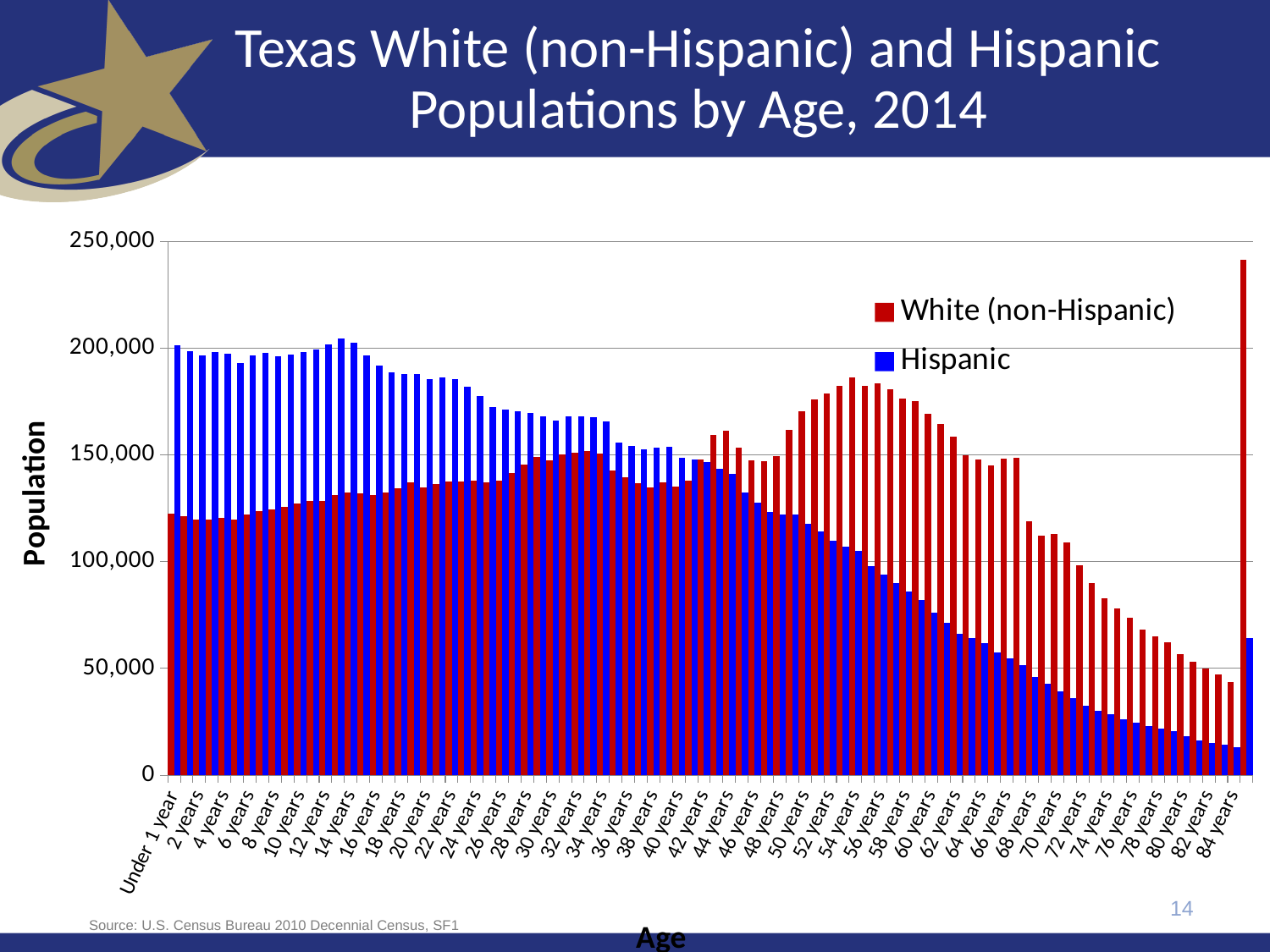

# Texas White (non-Hispanic) and Hispanic Populations by Age, 2014

### Chart

| Category | White (non-Hispanic)  | Hispanic |
|---|---|---|
| Under 1 year | 122428.0 | 201273.0 |
| 1 year | 121262.0 | 198602.0 |
| 2 years | 119706.0 | 196390.0 |
| 3 years | 119778.0 | 197984.0 |
| 4 years | 120619.0 | 197309.0 |
| 5 years | 119532.0 | 193080.0 |
| 6 years | 122081.0 | 196451.0 |
| 7 years | 123852.0 | 197711.0 |
| 8 years | 124528.0 | 196329.0 |
| 9 years | 125689.0 | 196930.0 |
| 10 years | 127327.0 | 198012.0 |
| 11 years | 128263.0 | 199509.0 |
| 12 years | 128594.0 | 201597.0 |
| 13 years | 131088.0 | 204574.0 |
| 14 years | 132577.0 | 202667.0 |
| 15 years | 131971.0 | 196441.0 |
| 16 years | 131063.0 | 191694.0 |
| 17 years | 132256.0 | 188563.0 |
| 18 years | 134548.0 | 187938.0 |
| 19 years | 137096.0 | 187701.0 |
| 20 years | 134960.0 | 185592.0 |
| 21 years | 136408.0 | 186151.0 |
| 22 years | 137448.0 | 185539.0 |
| 23 years | 137398.0 | 182100.0 |
| 24 years | 138042.0 | 177609.0 |
| 25 years | 137146.0 | 172521.0 |
| 26 years | 137867.0 | 171083.0 |
| 27 years | 141512.0 | 170565.0 |
| 28 years | 145418.0 | 169642.0 |
| 29 years | 148869.0 | 168232.0 |
| 30 years | 147295.0 | 165890.0 |
| 31 years | 150128.0 | 168024.0 |
| 32 years | 151145.0 | 167928.0 |
| 33 years | 151662.0 | 167703.0 |
| 34 years | 150770.0 | 165670.0 |
| 35 years | 142895.0 | 155767.0 |
| 36 years | 139686.0 | 153987.0 |
| 37 years | 136709.0 | 152544.0 |
| 38 years | 134721.0 | 153291.0 |
| 39 years | 137143.0 | 153681.0 |
| 40 years | 135053.0 | 148767.0 |
| 41 years | 137961.0 | 147817.0 |
| 42 years | 147743.0 | 146464.0 |
| 43 years | 159529.0 | 143574.0 |
| 44 years | 161160.0 | 141216.0 |
| 45 years | 153398.0 | 132503.0 |
| 46 years | 147505.0 | 127557.0 |
| 47 years | 146908.0 | 123472.0 |
| 48 years | 149378.0 | 121957.0 |
| 49 years | 161688.0 | 122175.0 |
| 50 years | 170500.0 | 117613.0 |
| 51 years | 175912.0 | 114234.0 |
| 52 years | 178898.0 | 109810.0 |
| 53 years | 182461.0 | 107039.0 |
| 54 years | 186102.0 | 105173.0 |
| 55 years | 182270.0 | 97895.0 |
| 56 years | 183392.0 | 94140.0 |
| 57 years | 180605.0 | 90153.0 |
| 58 years | 176253.0 | 86238.0 |
| 59 years | 175246.0 | 82105.0 |
| 60 years | 169158.0 | 75981.0 |
| 61 years | 164457.0 | 71418.0 |
| 62 years | 158436.0 | 66322.0 |
| 63 years | 149884.0 | 64076.0 |
| 64 years | 148013.0 | 61713.0 |
| 65 years | 145083.0 | 57678.0 |
| 66 years | 148364.0 | 54797.0 |
| 67 years | 148599.0 | 51541.0 |
| 68 years | 119031.0 | 45986.0 |
| 69 years | 112097.0 | 42738.0 |
| 70 years | 112814.0 | 39241.0 |
| 71 years | 108911.0 | 35933.0 |
| 72 years | 98388.0 | 32497.0 |
| 73 years | 90010.0 | 30318.0 |
| 74 years | 82911.0 | 28514.0 |
| 75 years | 77959.0 | 26097.0 |
| 76 years | 73802.0 | 24698.0 |
| 77 years | 68036.0 | 22979.0 |
| 78 years | 64861.0 | 21662.0 |
| 79 years | 62401.0 | 20483.0 |
| 80 years | 56580.0 | 18207.0 |
| 81 years | 52997.0 | 16196.0 |
| 82 years | 49872.0 | 15267.0 |
| 83 years | 47036.0 | 14215.0 |
| 84 years | 43784.0 | 13265.0 |
| 85 +  years | 241516.0 | 64416.0 |
14
Source: U.S. Census Bureau 2010 Decennial Census, SF1